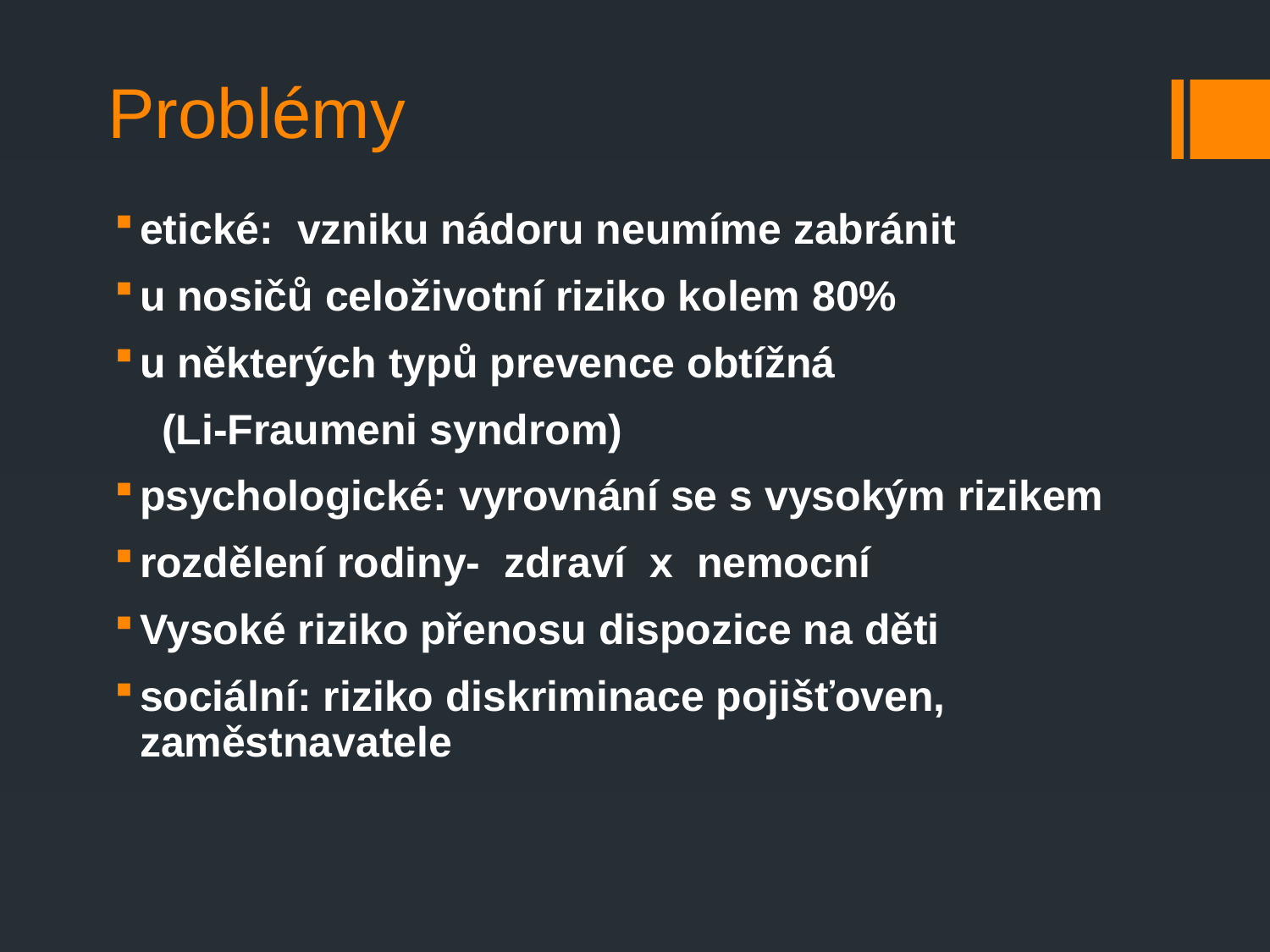

# Problémy
etické:  vzniku nádoru neumíme zabránit
u nosičů celoživotní riziko kolem 80%
u některých typů prevence obtížná
    (Li-Fraumeni syndrom)
psychologické: vyrovnání se s vysokým rizikem
rozdělení rodiny-  zdraví  x  nemocní
Vysoké riziko přenosu dispozice na děti
sociální: riziko diskriminace pojišťoven,  zaměstnavatele